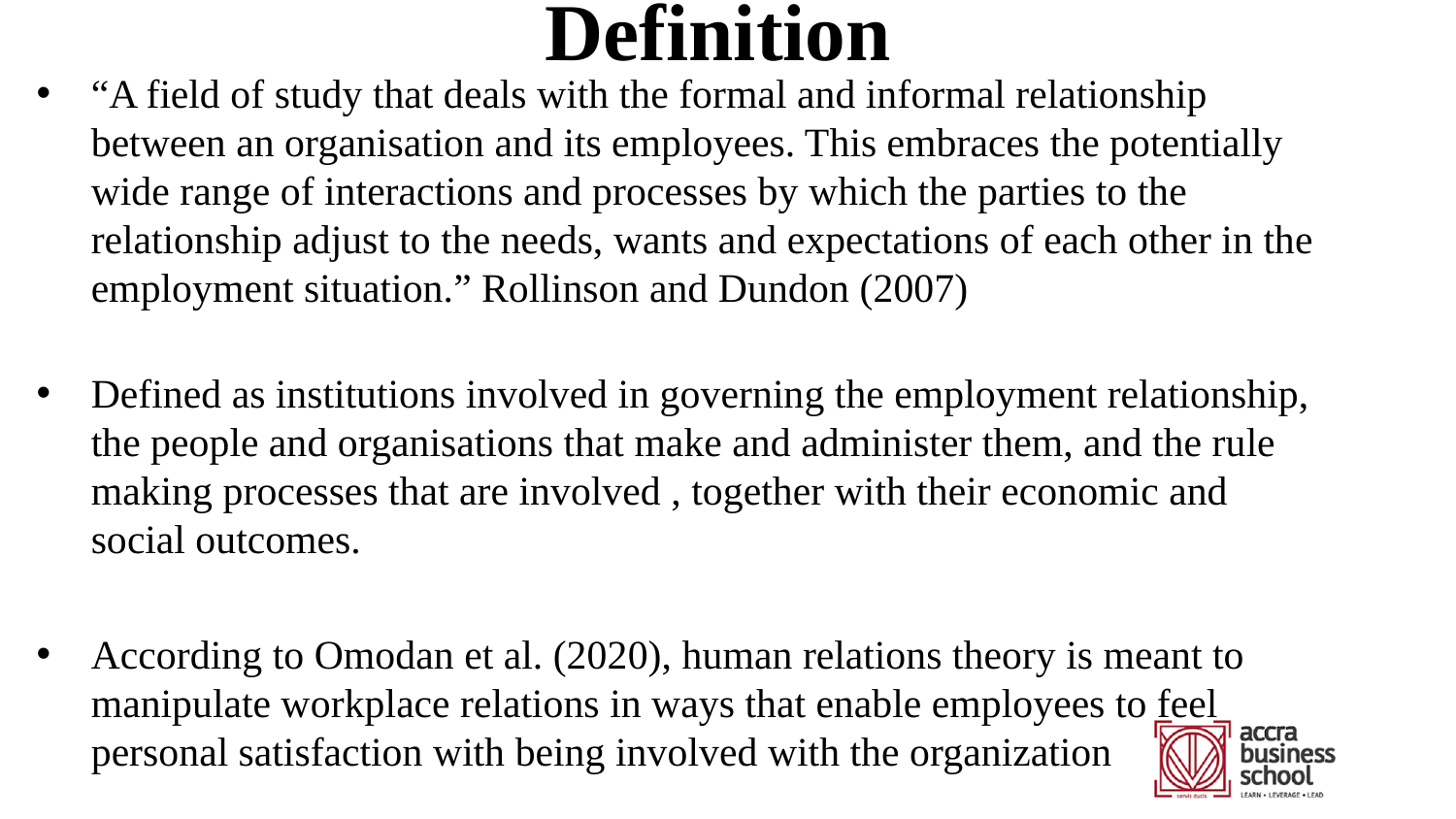

# Definition
“A field of study that deals with the formal and informal relationship between an organisation and its employees. This embraces the potentially wide range of interactions and processes by which the parties to the relationship adjust to the needs, wants and expectations of each other in the employment situation.” Rollinson and Dundon (2007)

Defined as institutions involved in governing the employment relationship, the people and organisations that make and administer them, and the rule making processes that are involved , together with their economic and social outcomes.

According to Omodan et al. (2020), human relations theory is meant to manipulate workplace relations in ways that enable employees to feel personal satisfaction with being involved with the organization